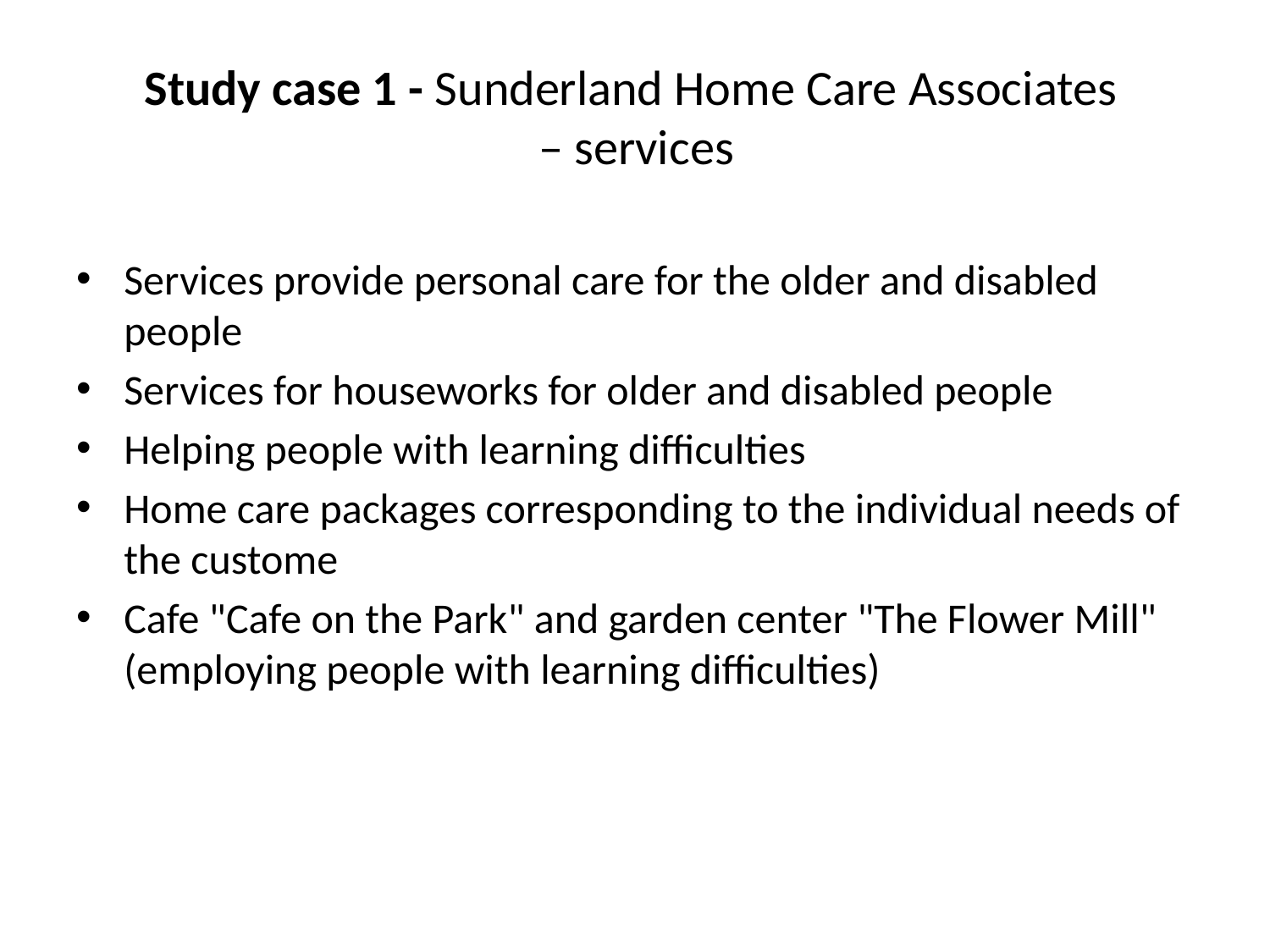

# Study case 1 - Sunderland Home Care Associates – services
Services provide personal care for the older and disabled people
Services for houseworks for older and disabled people
Helping people with learning difficulties
Home care packages corresponding to the individual needs of the custome
Cafe "Cafe on the Park" and garden center "The Flower Mill" (employing people with learning difficulties)